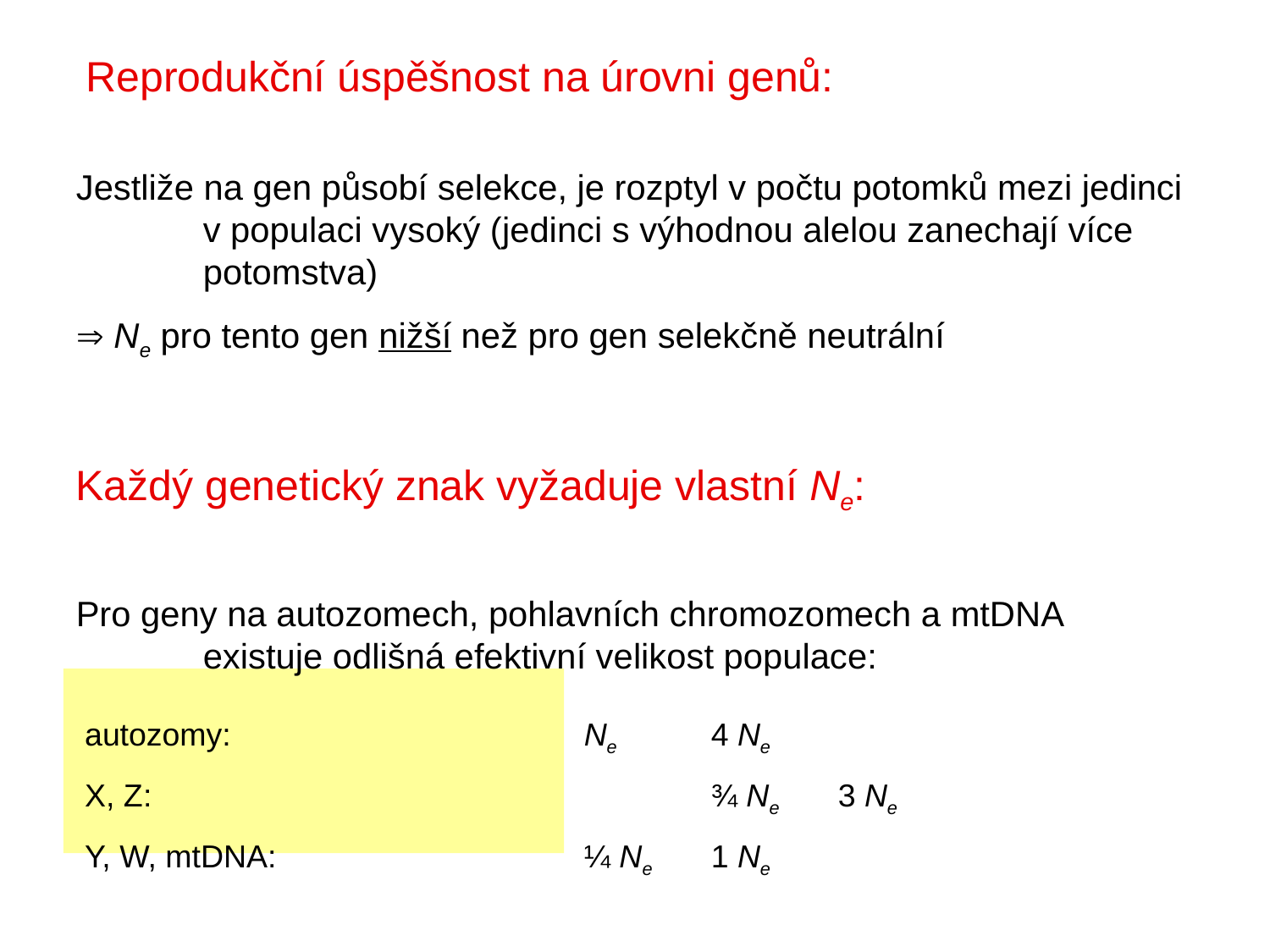

Reprodukční úspěšnost na úrovni genů:
Jestliže na gen působí selekce, je rozptyl v počtu potomků mezi jedinci
 	v populaci vysoký (jedinci s výhodnou alelou zanechají více 	potomstva)
⇒ Ne pro tento gen nižší než pro gen selekčně neutrální

Každý genetický znak vyžaduje vlastní Ne:
Pro geny na autozomech, pohlavních chromozomech a mtDNA
	existuje odlišná efektivní velikost populace:
 autozomy:	    		Ne	4 Ne
 X, Z:					¾ Ne	3 Ne
 Y, W, mtDNA:			¼ Ne	1 Ne